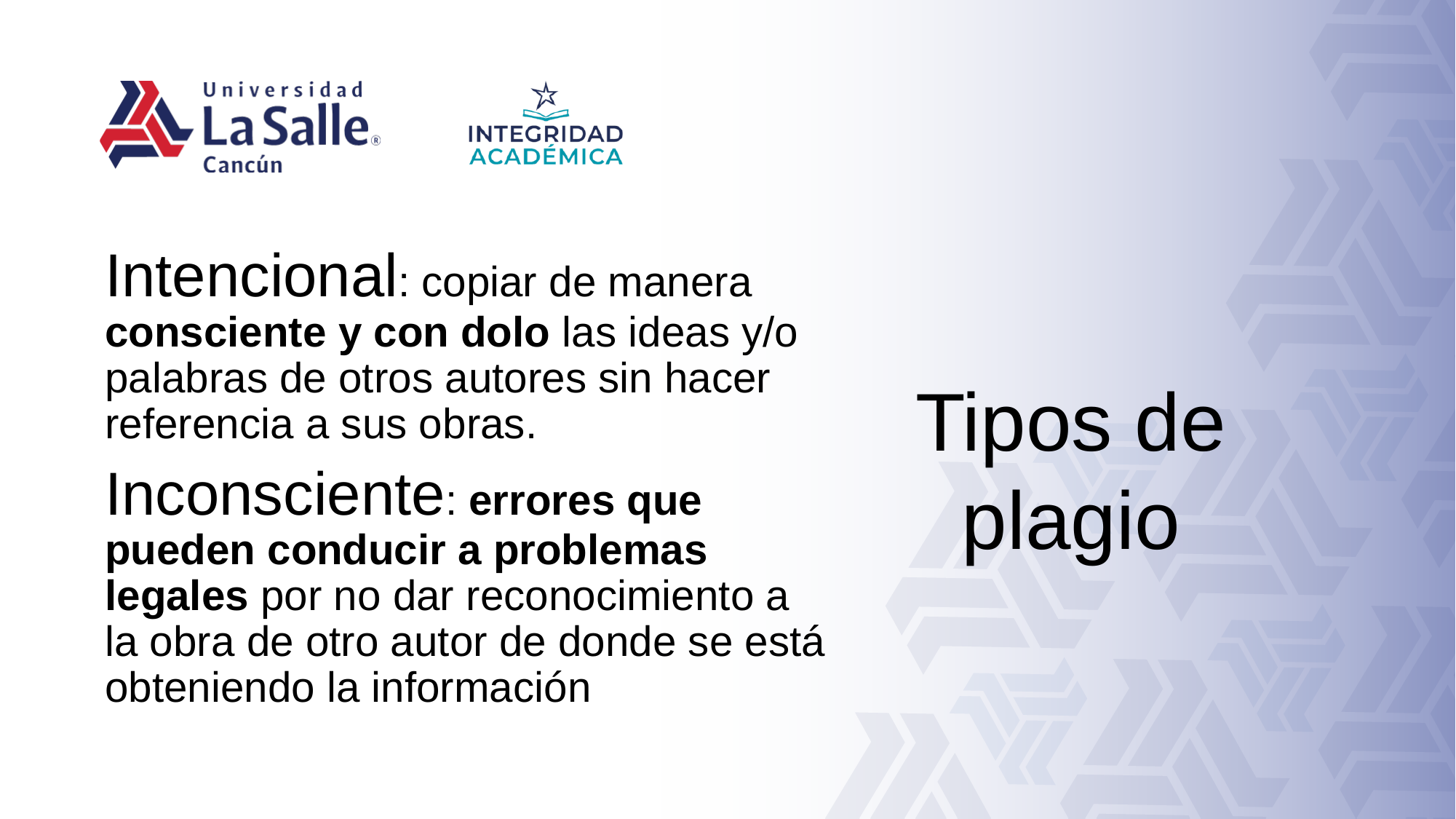

Intencional: copiar de manera consciente y con dolo las ideas y/o palabras de otros autores sin hacer referencia a sus obras.
Inconsciente: errores que pueden conducir a problemas legales por no dar reconocimiento a la obra de otro autor de donde se está obteniendo la información

Tipos de plagio